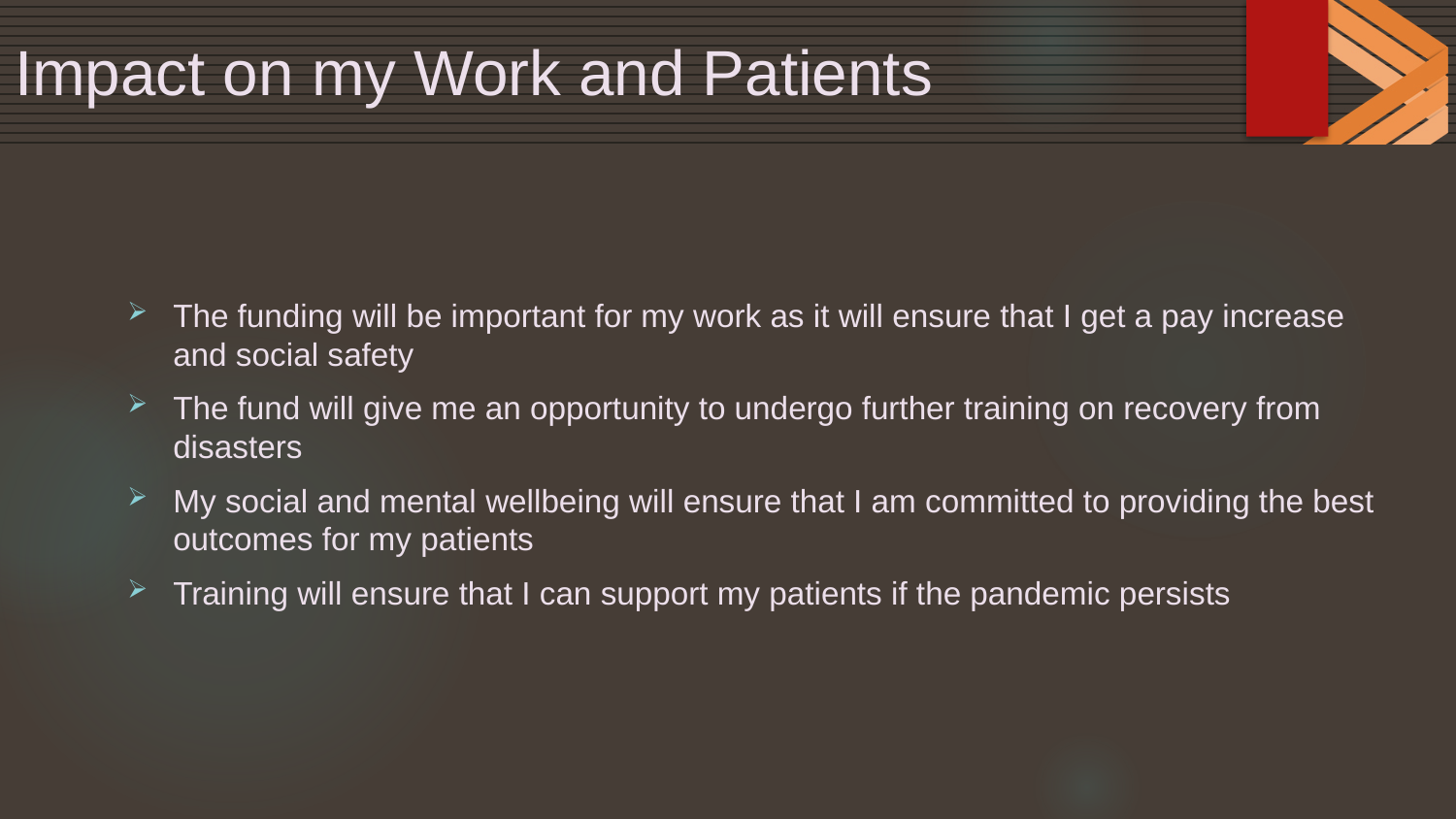

# Impact on my Work and Patients
The funding will be important for my work as it will ensure that I get a pay increase and social safety
The fund will give me an opportunity to undergo further training on recovery from disasters
My social and mental wellbeing will ensure that I am committed to providing the best outcomes for my patients
Training will ensure that I can support my patients if the pandemic persists